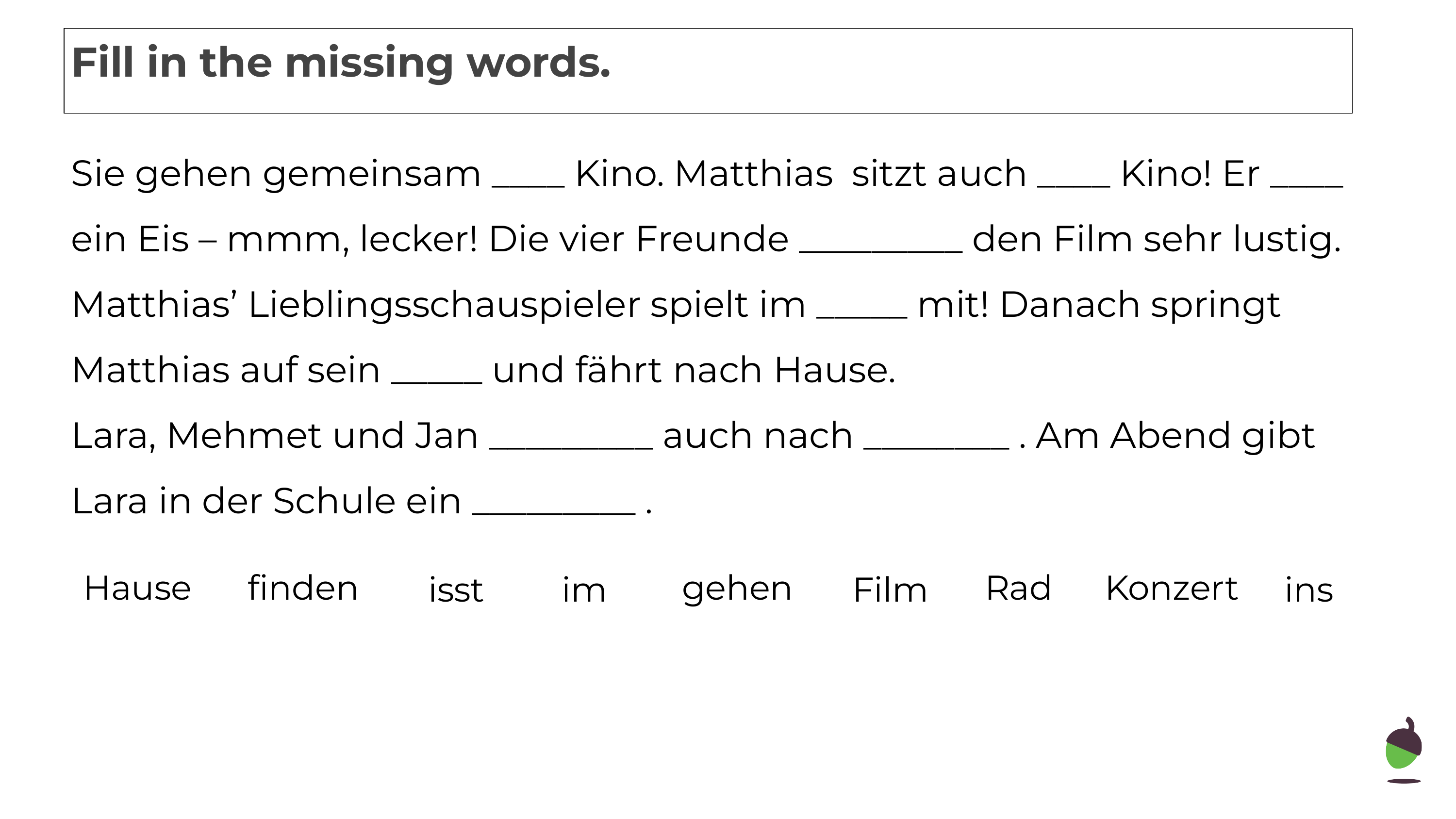

Fill in the missing words.
Sie gehen gemeinsam ____ Kino. Matthias  sitzt auch ____ Kino! Er ____ ein Eis – mmm, lecker! Die vier Freunde _________ den Film sehr lustig. Matthias’ Lieblingsschauspieler spielt im _____ mit! Danach springt Matthias auf sein _____ und fährt nach Hause.
Lara, Mehmet und Jan _________ auch nach ________ . Am Abend gibt Lara in der Schule ein _________ .

Hause
finden
gehen
Rad
Konzert
isst
im
Film
ins